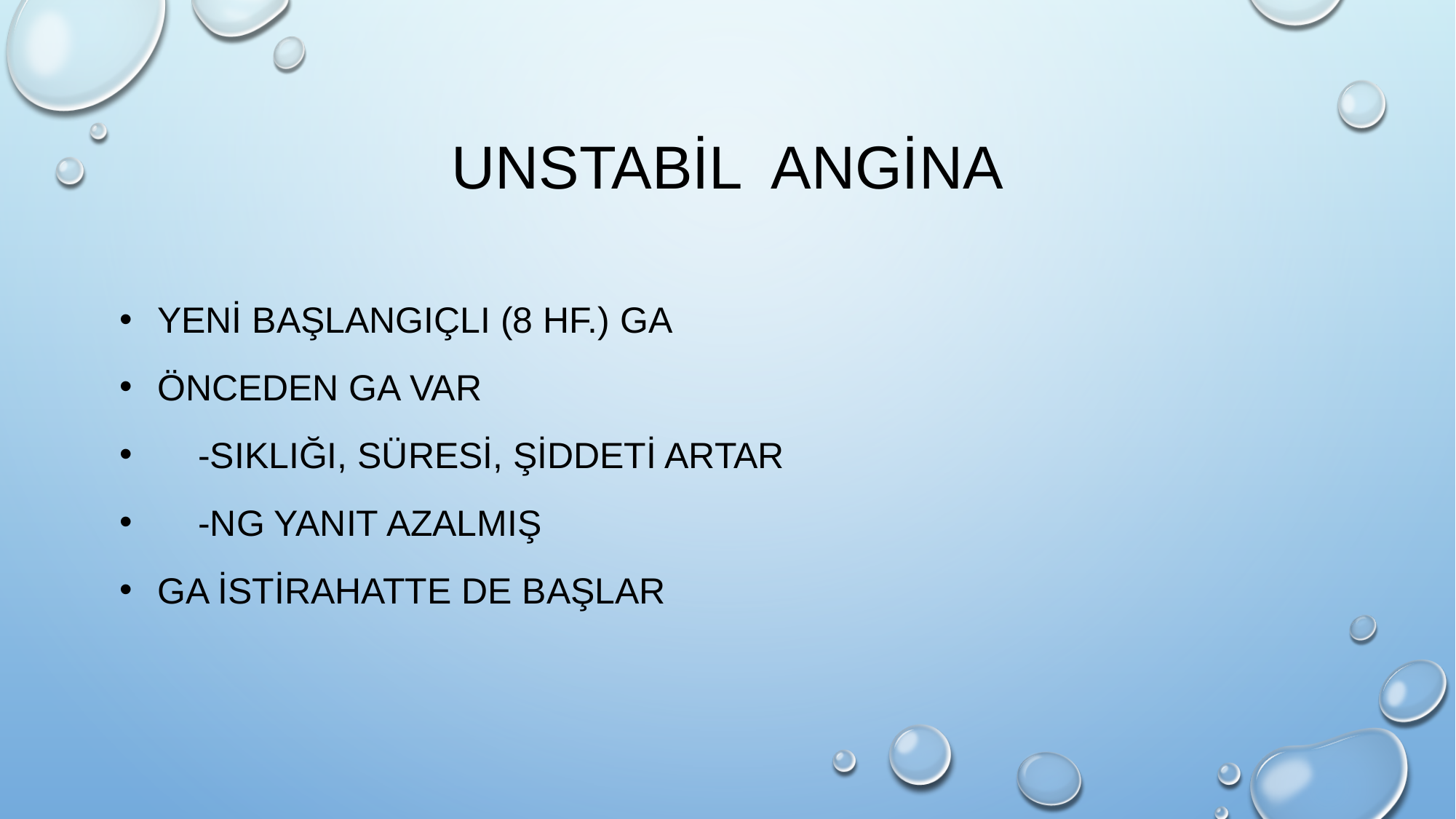

# UNSTABİL  ANGİNA
 Yeni başlangıçlı (8 hf.) GA
 Önceden GA var
     -sıklığı, süresi, şiddeti artar
     -NG yanıt azalmış
 GA istirahatte de başlar